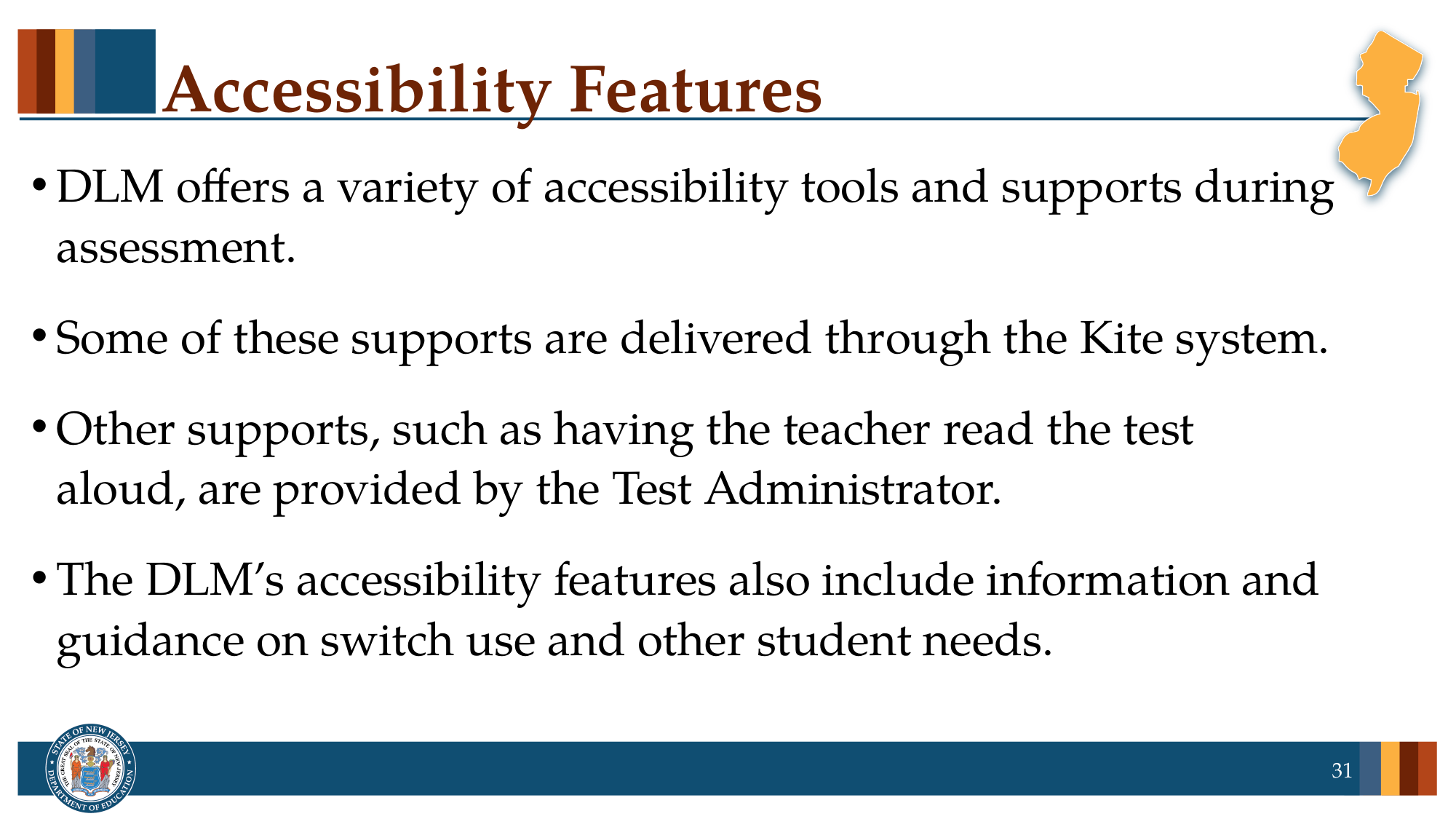

# Accessibility Features
DLM offers a variety of accessibility tools and supports during assessment.
Some of these supports are delivered through the Kite system.
Other supports, such as having the teacher read the test aloud, are provided by the Test Administrator.
The DLM’s accessibility features also include information and guidance on switch use and other student needs.
31